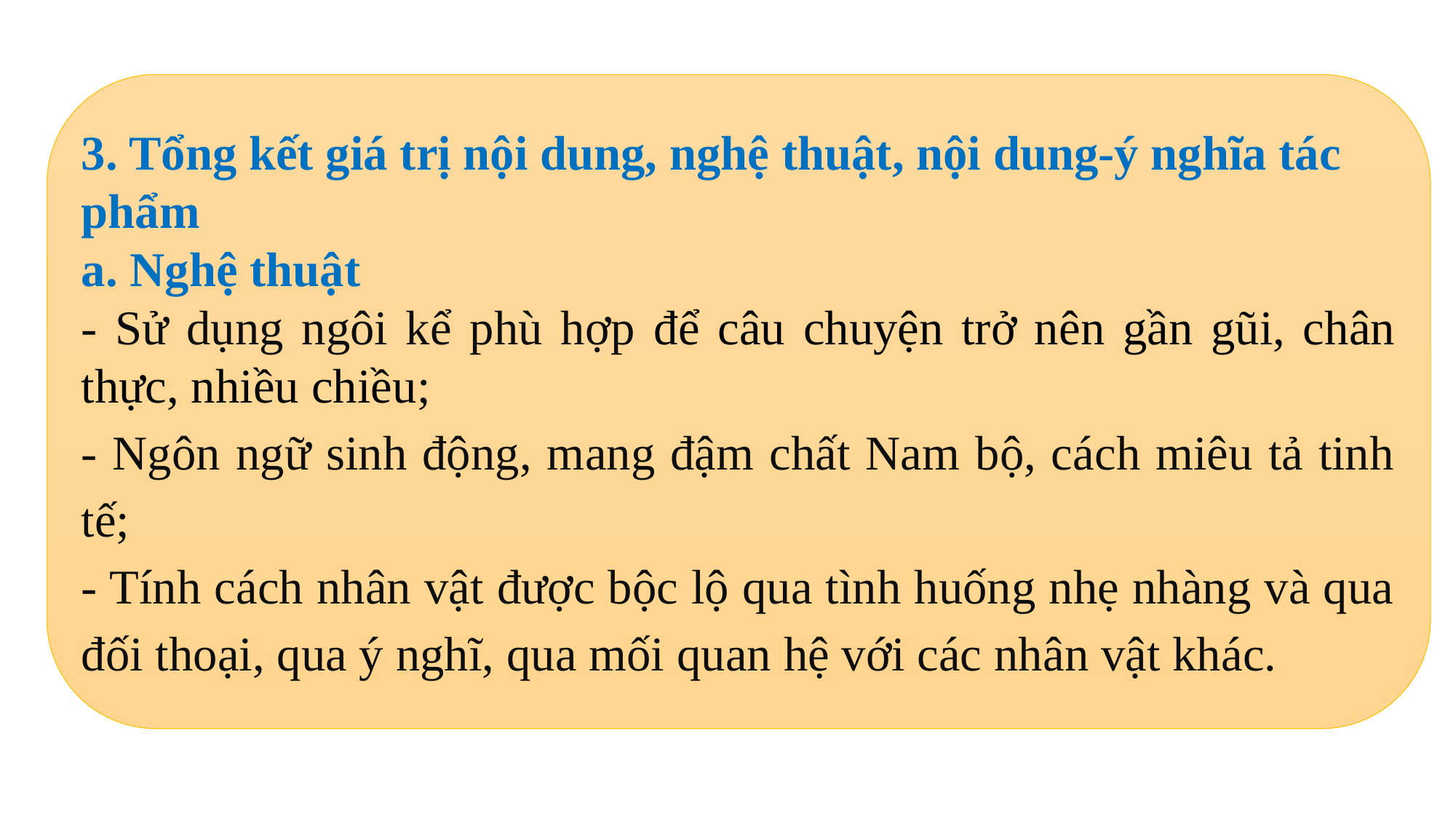

3. Tổng kết giá trị nội dung, nghệ thuật, nội dung-ý nghĩa tác phẩm
a. Nghệ thuật
- Sử dụng ngôi kể phù hợp để câu chuyện trở nên gần gũi, chân thực, nhiều chiều;
- Ngôn ngữ sinh động, mang đậm chất Nam bộ, cách miêu tả tinh tế;
- Tính cách nhân vật được bộc lộ qua tình huống nhẹ nhàng và qua đối thoại, qua ý nghĩ, qua mối quan hệ với các nhân vật khác.